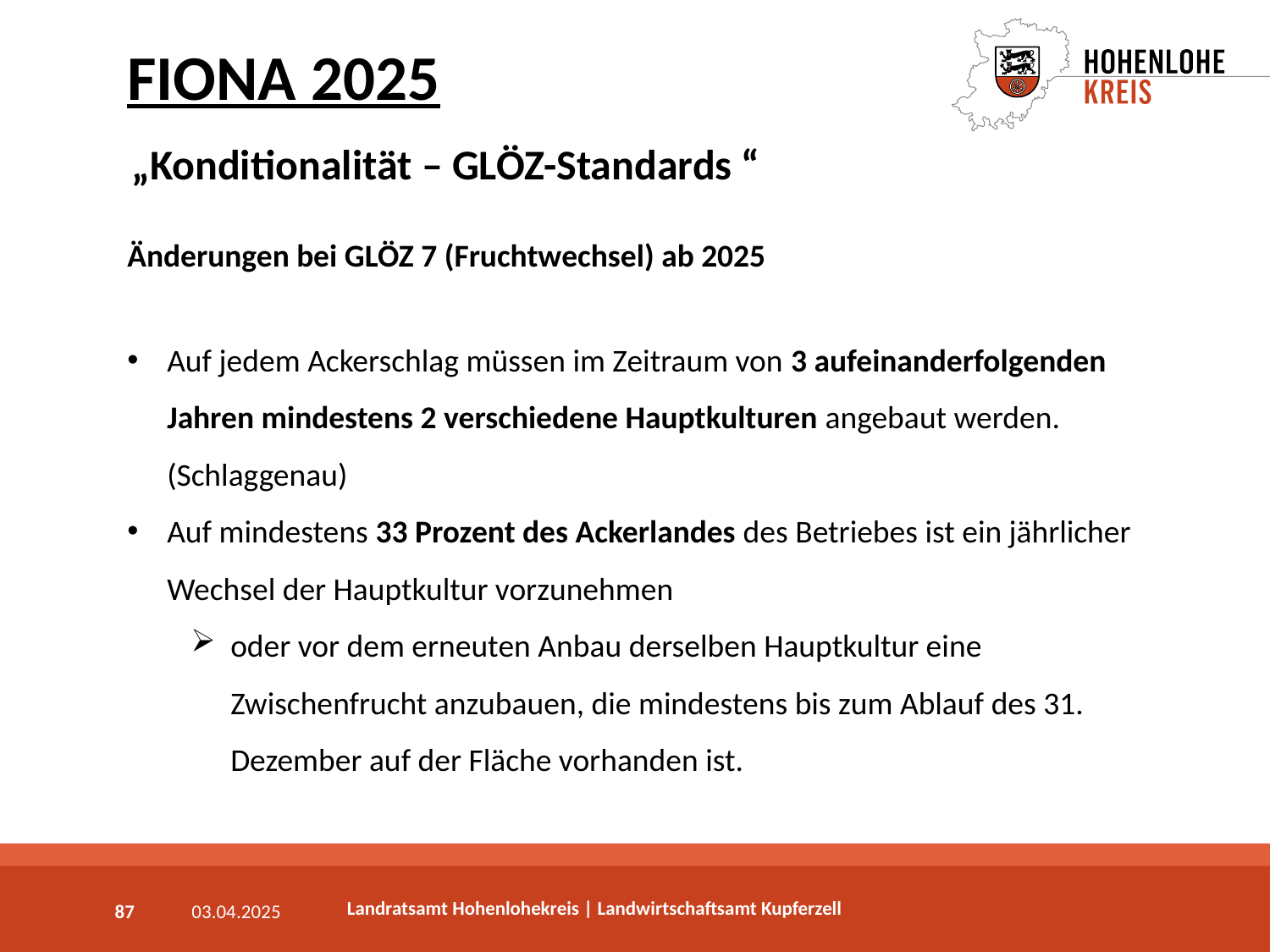

FIONA 2025
„Konditionalität – GLÖZ-Standards “
Änderungen bei GLÖZ 7 (Fruchtwechsel) ab 2025
Auf jedem Ackerschlag müssen im Zeitraum von 3 aufeinanderfolgenden Jahren mindestens 2 verschiedene Hauptkulturen angebaut werden. (Schlaggenau)
Auf mindestens 33 Prozent des Ackerlandes des Betriebes ist ein jährlicher Wechsel der Hauptkultur vorzunehmen
oder vor dem erneuten Anbau derselben Hauptkultur eine Zwischenfrucht anzubauen, die mindestens bis zum Ablauf des 31. Dezember auf der Fläche vorhanden ist.

87
03.04.2025